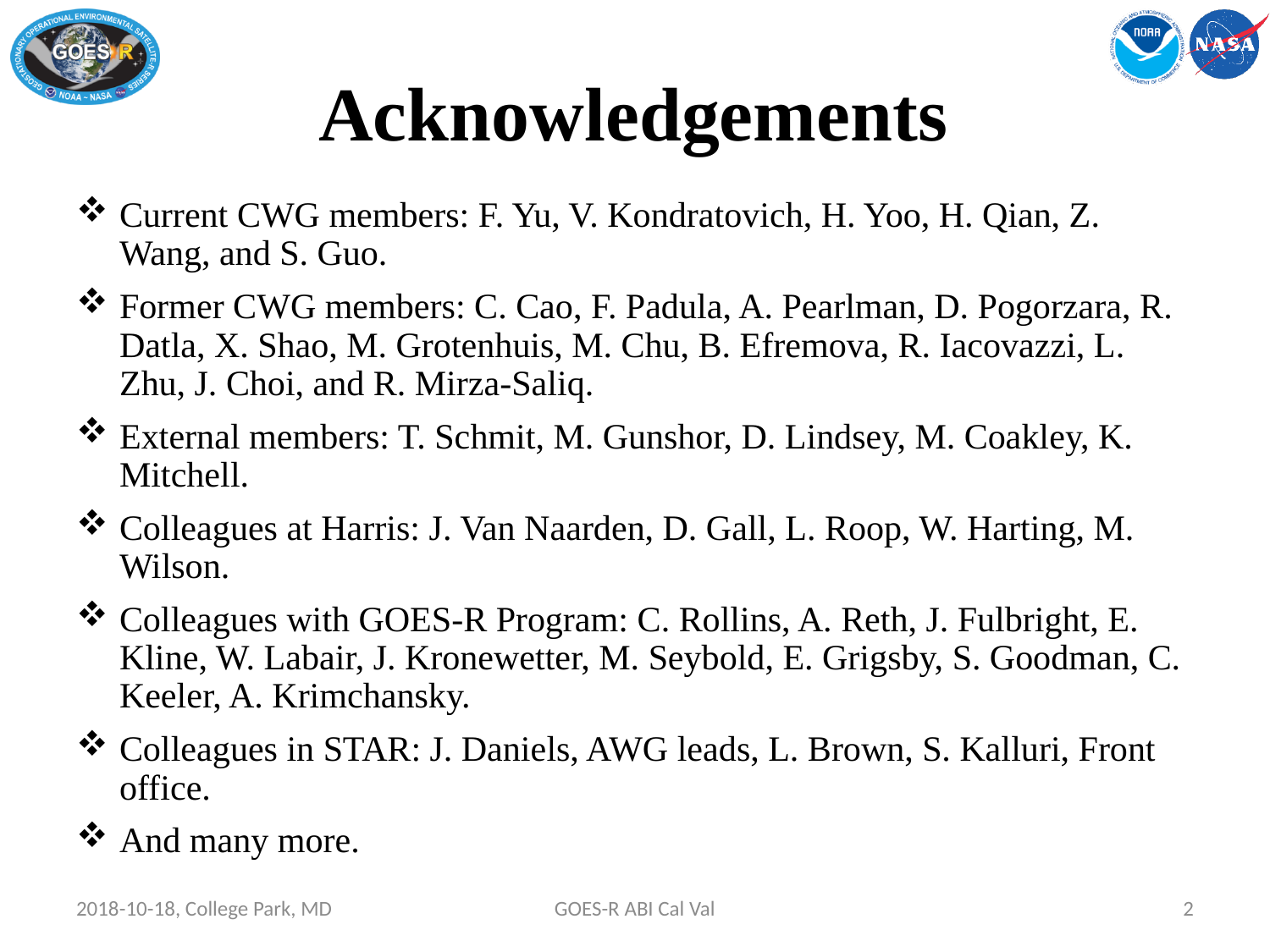

# Acknowledgements
Current CWG members: F. Yu, V. Kondratovich, H. Yoo, H. Qian, Z. Wang, and S. Guo.
Former CWG members: C. Cao, F. Padula, A. Pearlman, D. Pogorzara, R. Datla, X. Shao, M. Grotenhuis, M. Chu, B. Efremova, R. Iacovazzi, L. Zhu, J. Choi, and R. Mirza-Saliq.
External members: T. Schmit, M. Gunshor, D. Lindsey, M. Coakley, K. Mitchell.
Colleagues at Harris: J. Van Naarden, D. Gall, L. Roop, W. Harting, M. Wilson.
Colleagues with GOES-R Program: C. Rollins, A. Reth, J. Fulbright, E. Kline, W. Labair, J. Kronewetter, M. Seybold, E. Grigsby, S. Goodman, C. Keeler, A. Krimchansky.
Colleagues in STAR: J. Daniels, AWG leads, L. Brown, S. Kalluri, Front office.
And many more.
2018-10-18, College Park, MD
GOES-R ABI Cal Val
2